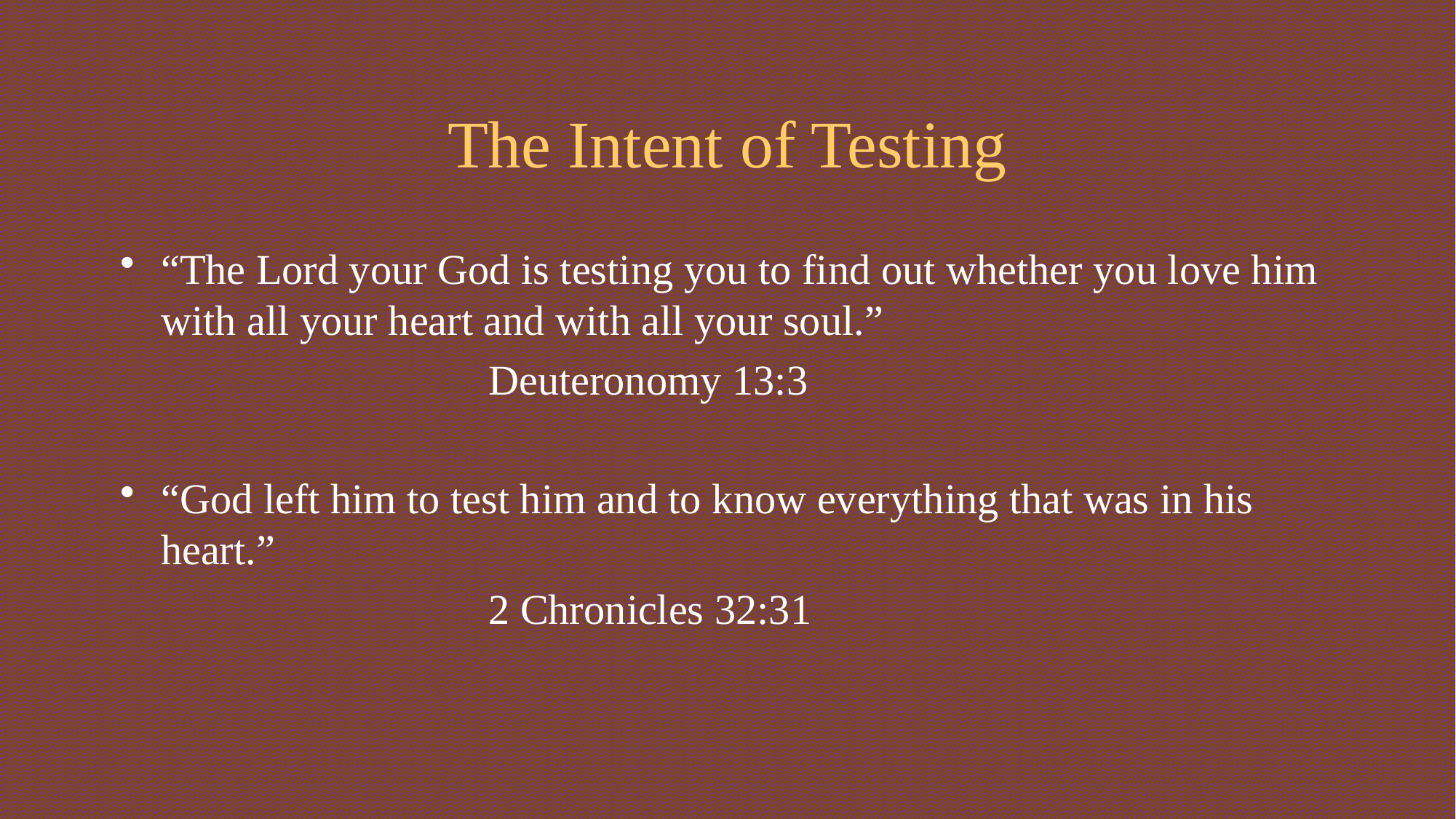

# The Intent of Testing
“The Lord your God is testing you to find out whether you love him with all your heart and with all your soul.”
				Deuteronomy 13:3

“God left him to test him and to know everything that was in his heart.”
				2 Chronicles 32:31